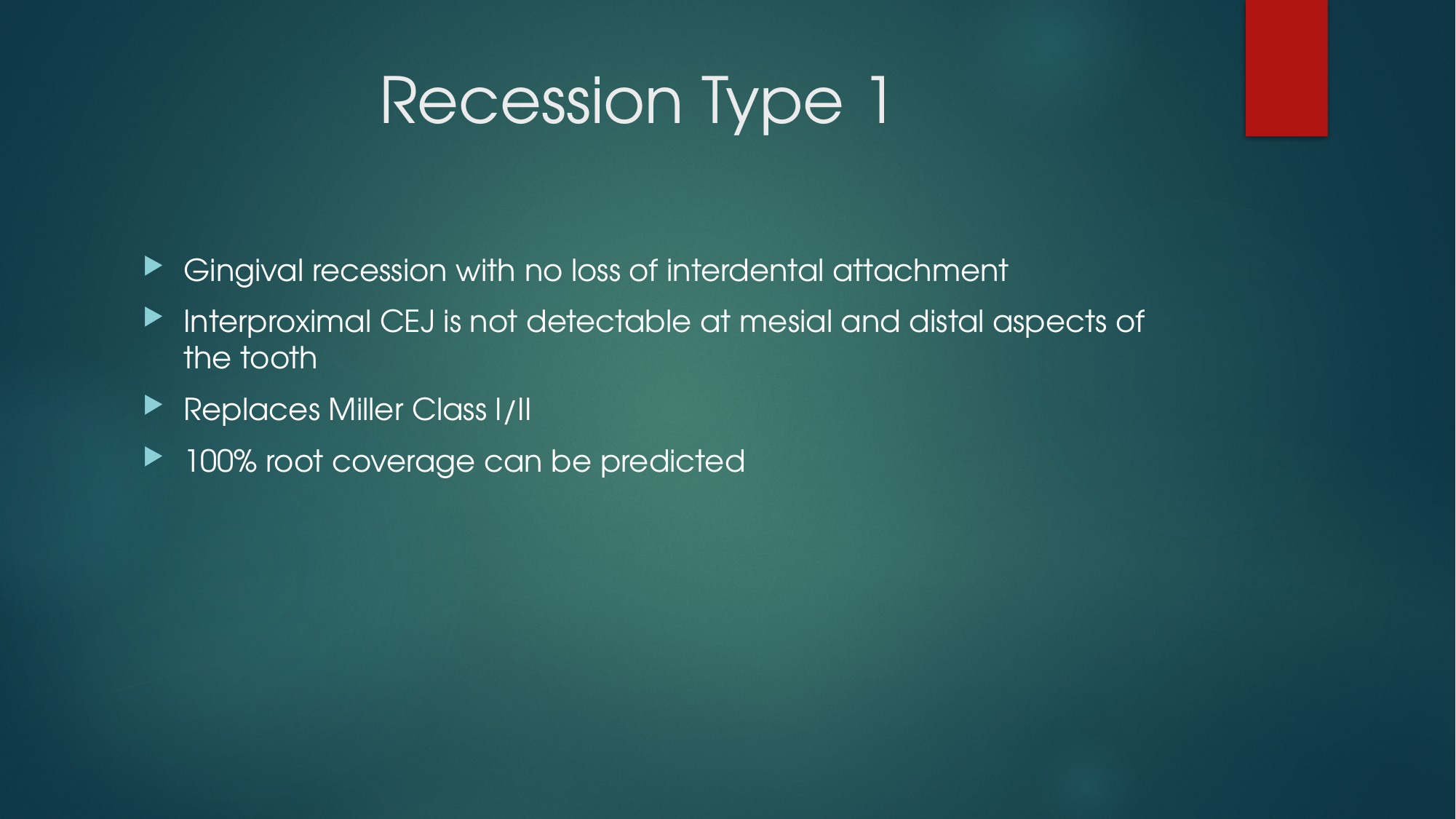

# Recession Type 1
Gingival recession with no loss of interdental attachment
Interproximal CEJ is not detectable at mesial and distal aspects of the tooth
Replaces Miller Class I/II
100% root coverage can be predicted